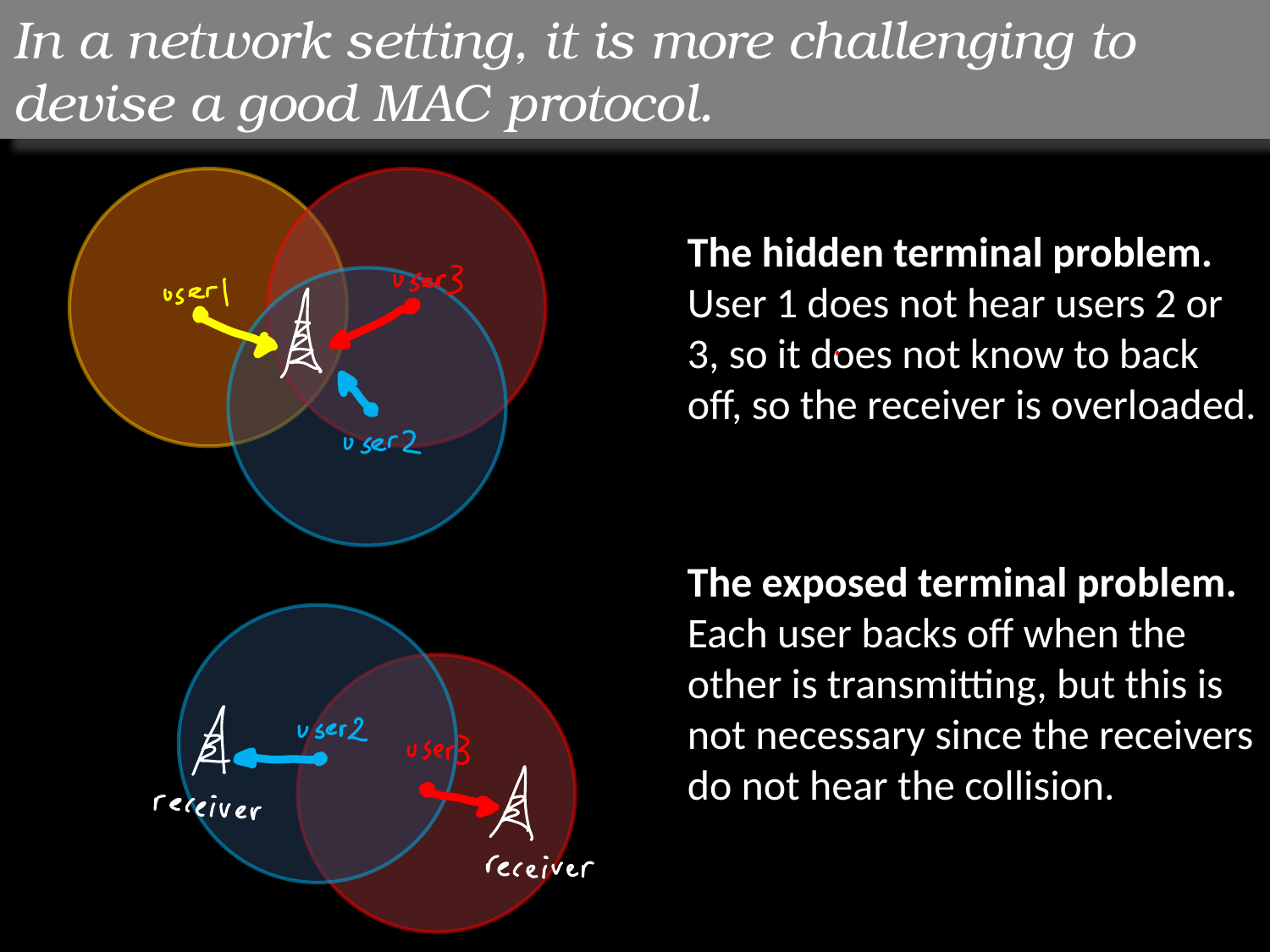

# In a network setting, it is more challenging to devise a good MAC protocol.

The hidden terminal problem. User 1 does not hear users 2 or 3, so it does not know to back off, so the receiver is overloaded.

The exposed terminal problem. Each user backs off when the other is transmitting, but this is not necessary since the receivers do not hear the collision.